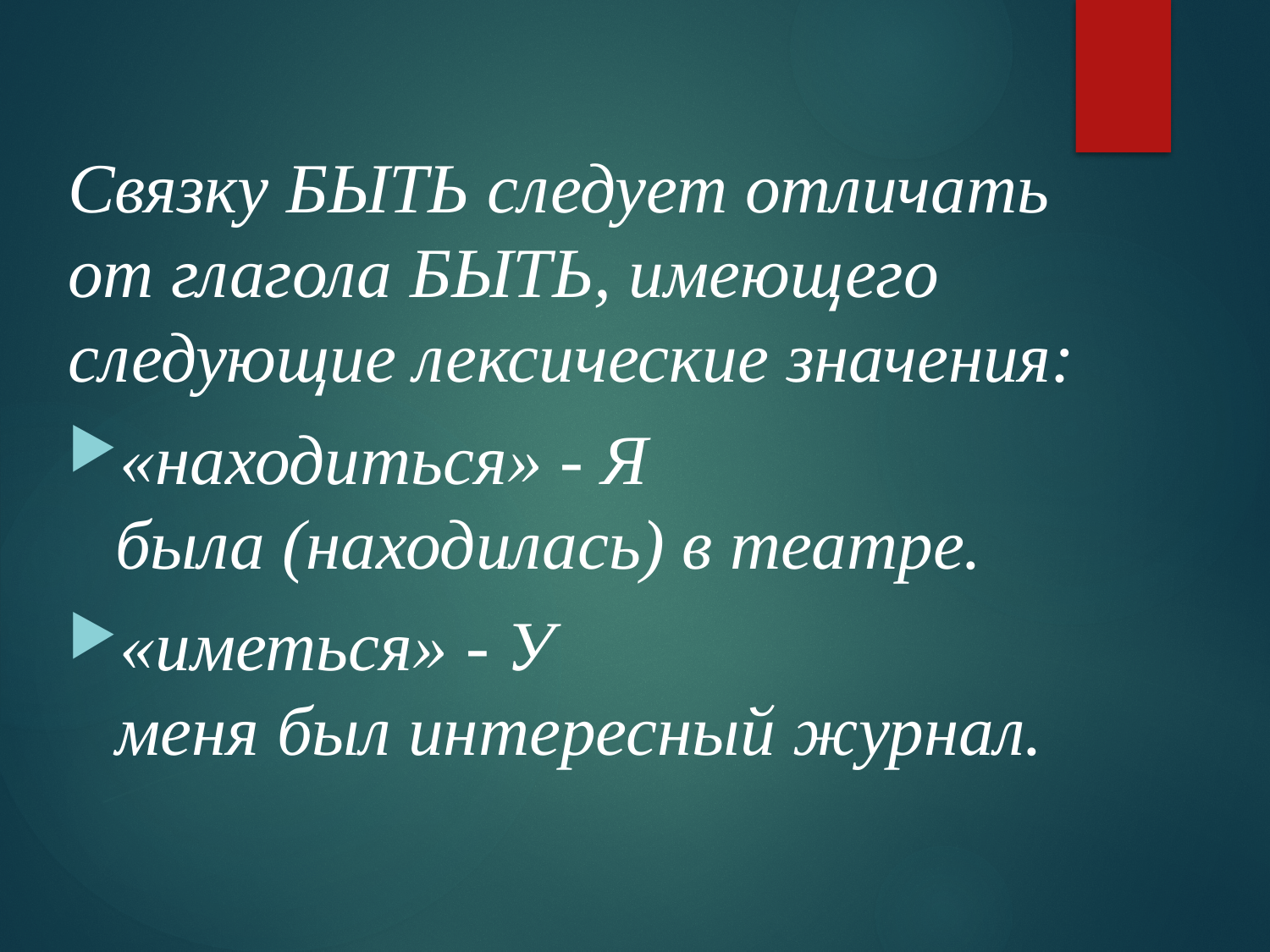

Связку БЫТЬ следует отличать от глагола БЫТЬ, имеющего следующие лексические значения:
«находиться» - Я была (находилась) в театре.
«иметься» - У меня был интересный журнал.